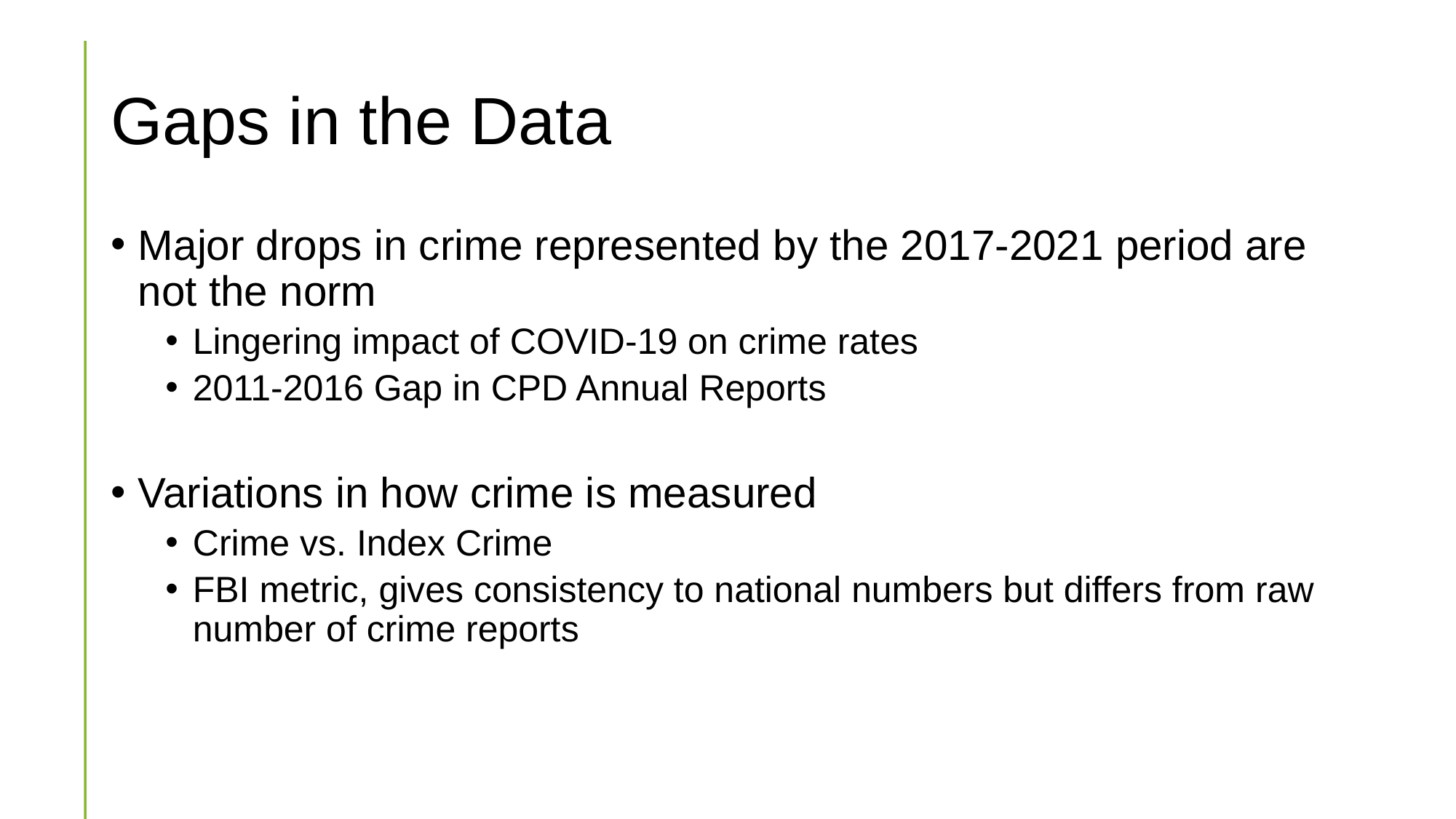

# Gaps in the Data
Major drops in crime represented by the 2017-2021 period are not the norm
Lingering impact of COVID-19 on crime rates
2011-2016 Gap in CPD Annual Reports

Variations in how crime is measured
Crime vs. Index Crime
FBI metric, gives consistency to national numbers but differs from raw number of crime reports